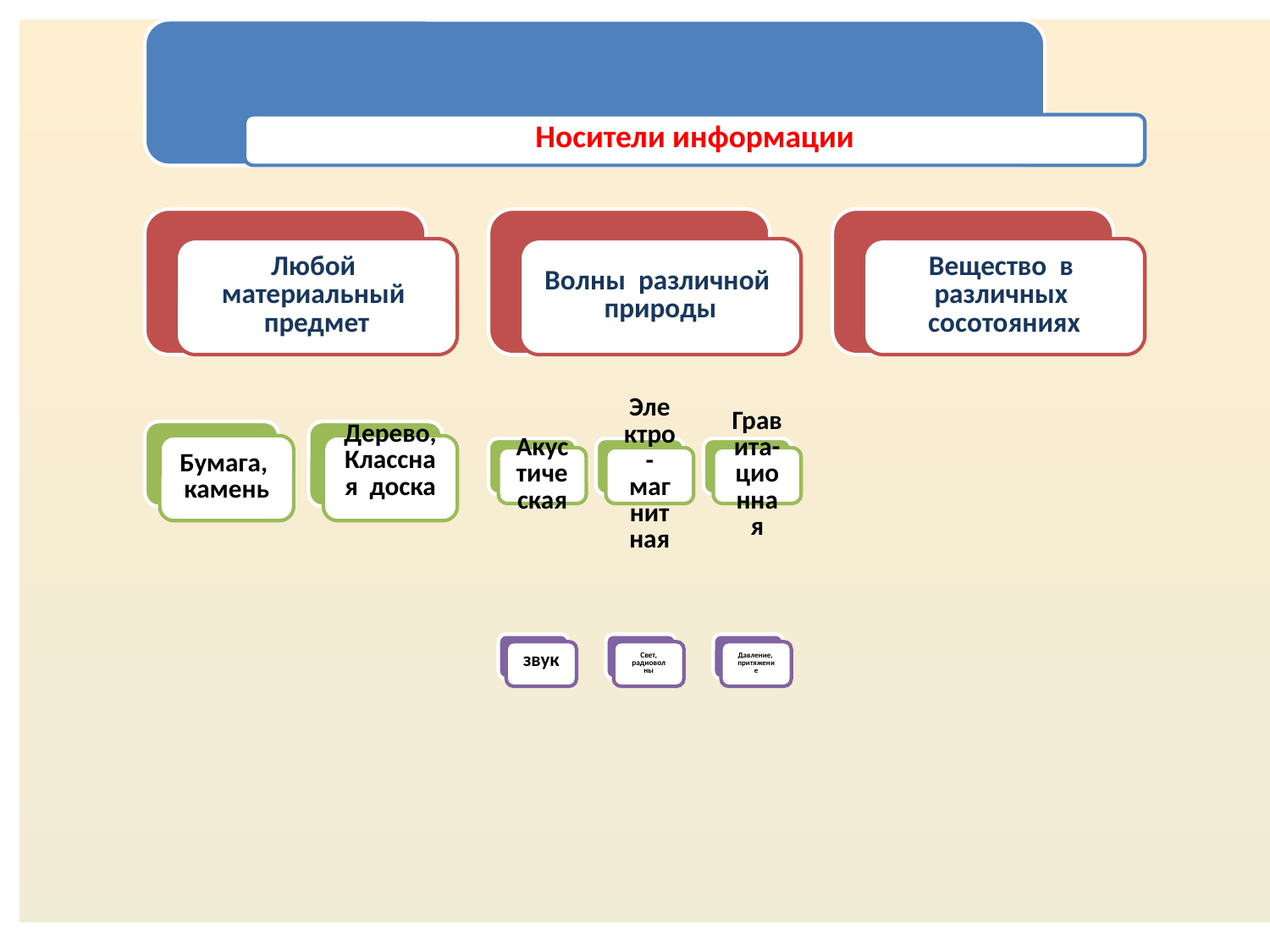

Носители информации
Любой  материальный  предмет
Бумага,
камень
Волны  различной  природы
Акустическая
Вещество  в  различных  сосотояниях
Дерево,
Классная  доска
Электро-
магнитная
звук
Свет, радиоволны
Гравита-
ционная
Давление,  притяжение